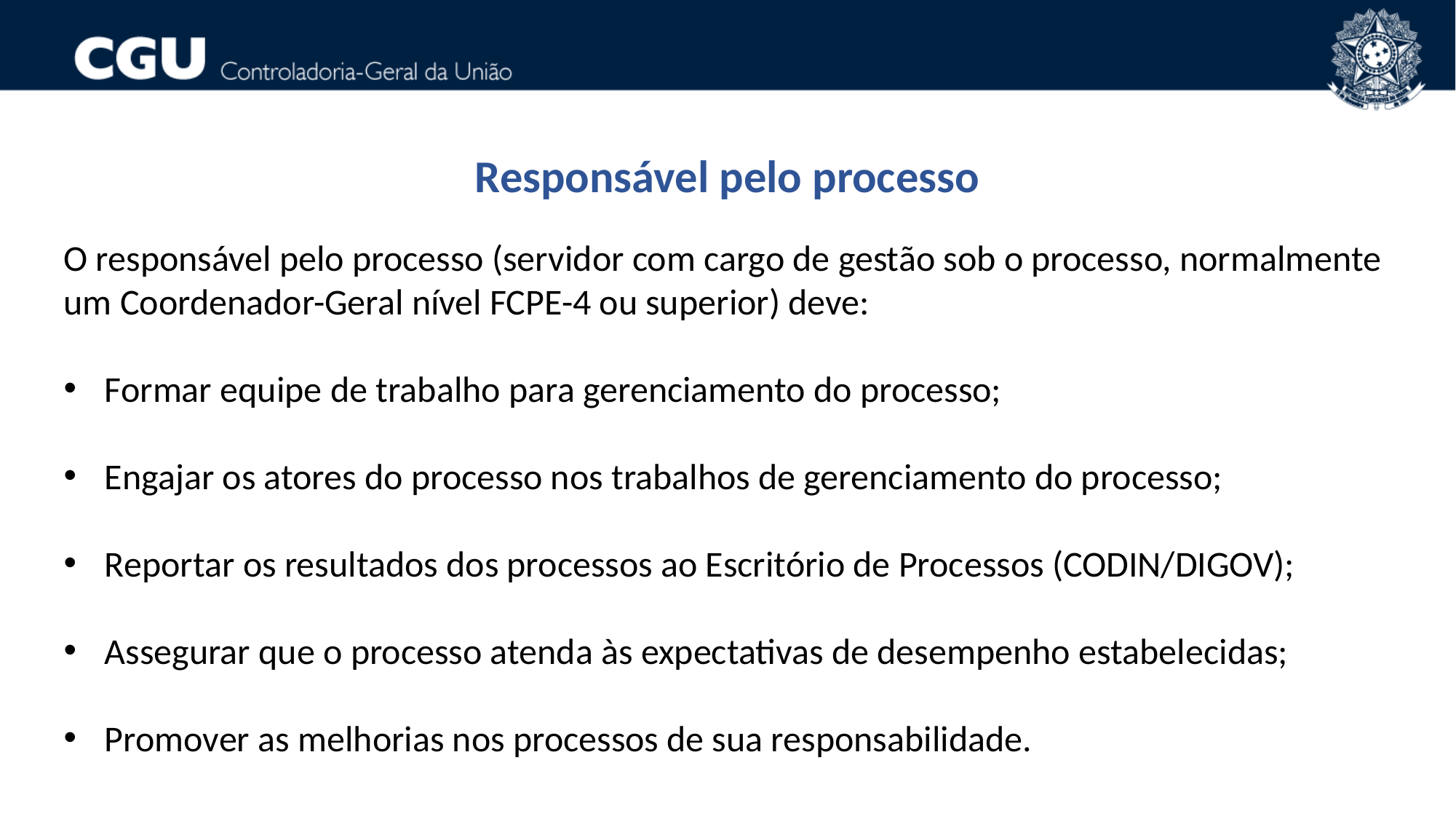

Responsável pelo processo

O responsável pelo processo (servidor com cargo de gestão sob o processo, normalmente um Coordenador-Geral nível FCPE-4 ou superior) deve:

Formar equipe de trabalho para gerenciamento do processo;

Engajar os atores do processo nos trabalhos de gerenciamento do processo;

Reportar os resultados dos processos ao Escritório de Processos (CODIN/DIGOV);

Assegurar que o processo atenda às expectativas de desempenho estabelecidas;

Promover as melhorias nos processos de sua responsabilidade.